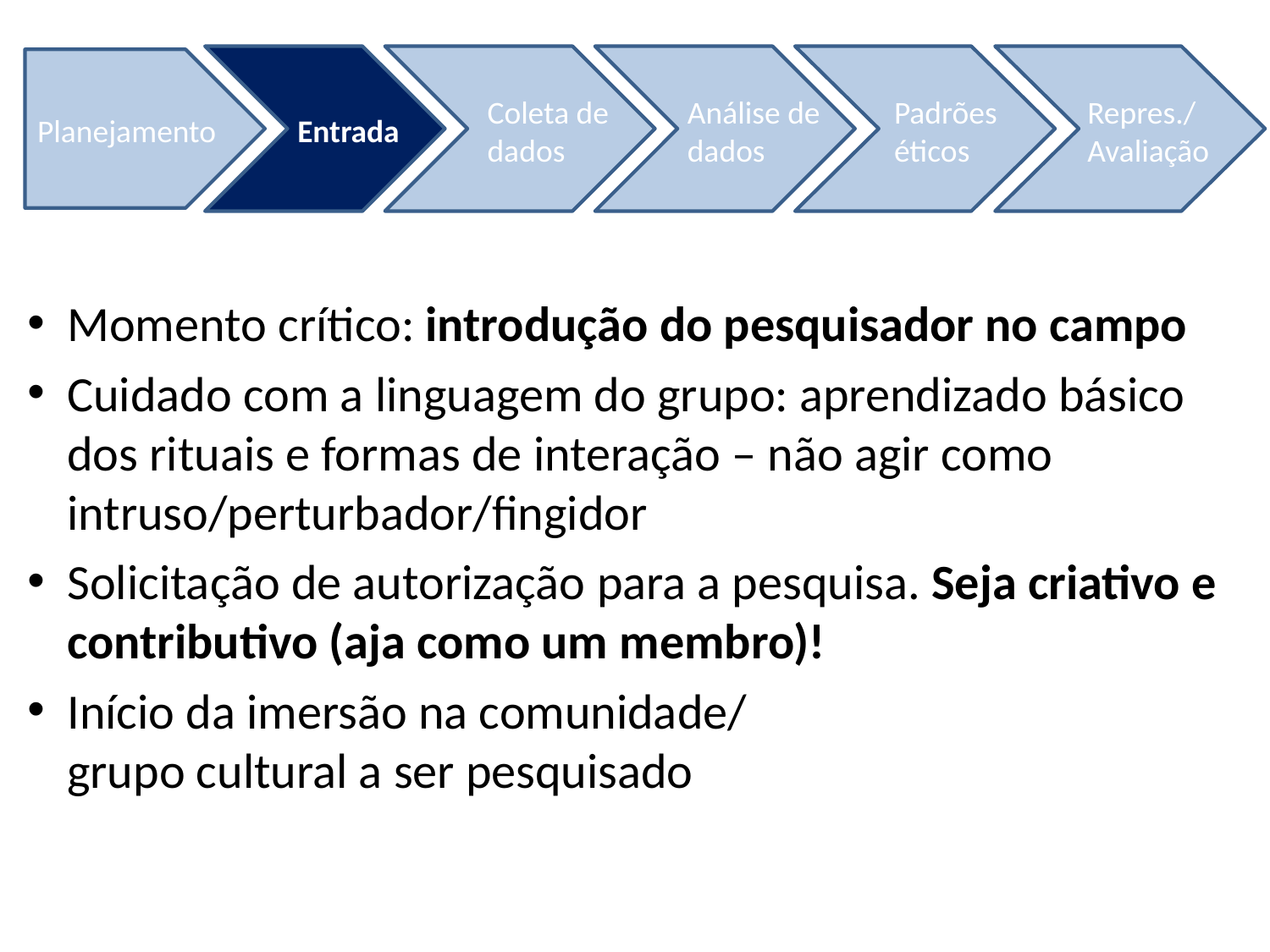

Coleta de dados
Análise de dados
Padrões éticos
Repres./
Avaliação
Planejamento
Entrada
Momento crítico: introdução do pesquisador no campo
Cuidado com a linguagem do grupo: aprendizado básico dos rituais e formas de interação – não agir como intruso/perturbador/fingidor
Solicitação de autorização para a pesquisa. Seja criativo e contributivo (aja como um membro)!
Início da imersão na comunidade/
grupo cultural a ser pesquisado